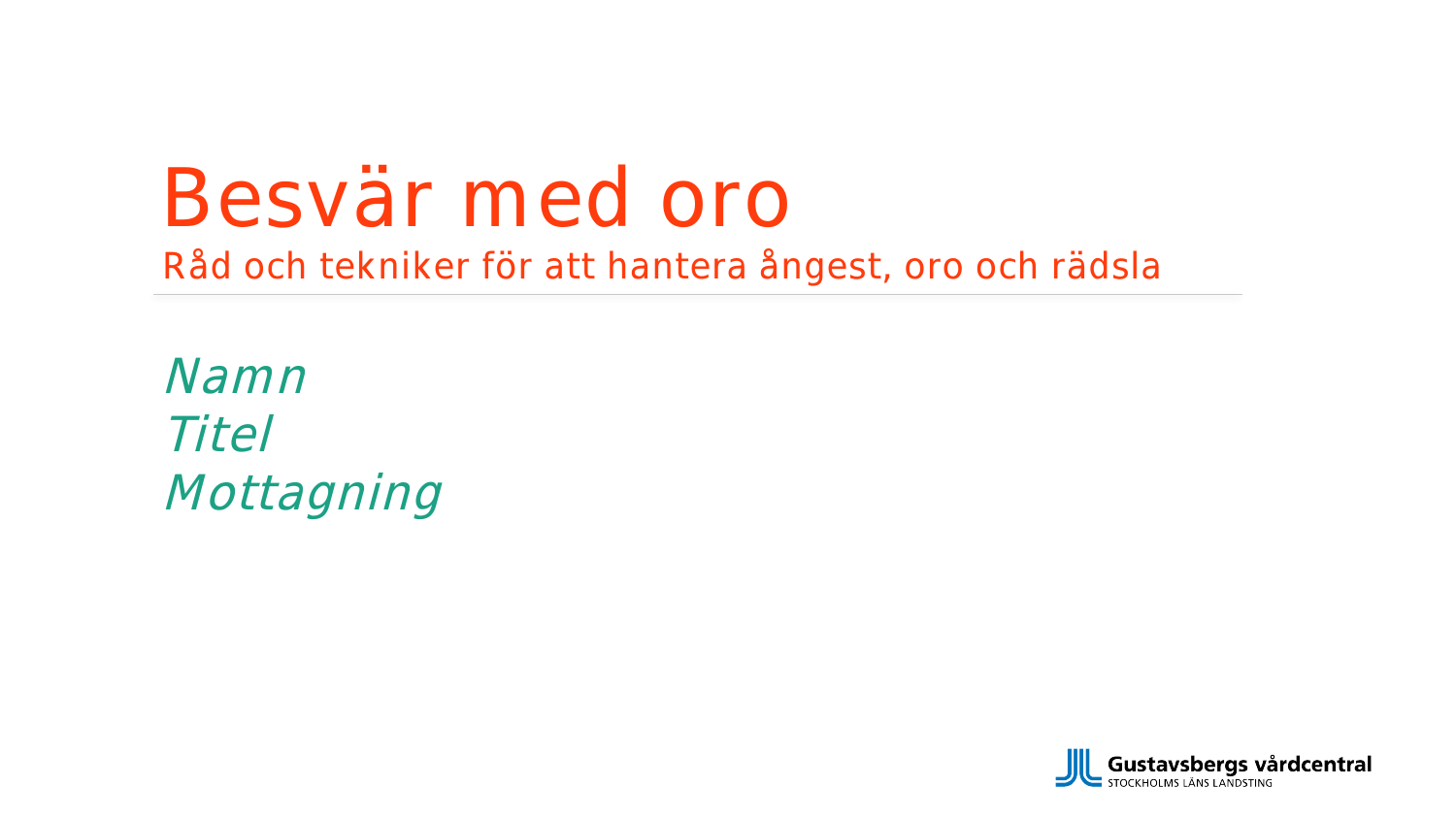

Besvär med oro
Råd och tekniker för att hantera ångest, oro och rädsla

Namn
Titel
Mottagning